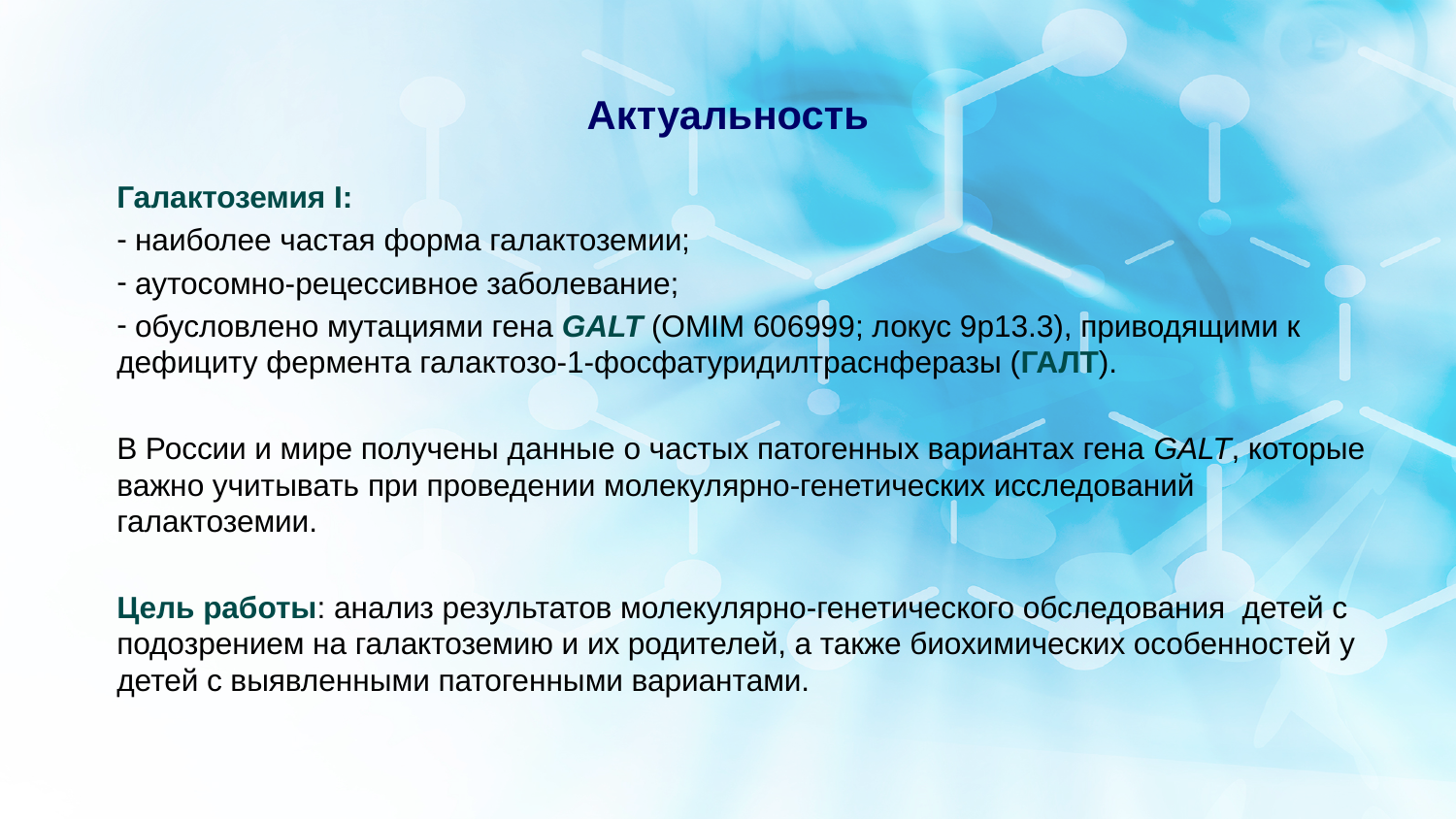

# Актуальность
Галактоземия I:
 наиболее частая форма галактоземии;
 аутосомно-рецессивное заболевание;
 обусловлено мутациями гена GALT (OMIM 606999; локус 9p13.3), приводящими к дефициту фермента галактозо-1-фосфатуридилтраснферазы (ГАЛТ).

В России и мире получены данные о частых патогенных вариантах гена GALT, которые важно учитывать при проведении молекулярно-генетических исследований галактоземии.

Цель работы: анализ результатов молекулярно-генетического обследования  детей с подозрением на галактоземию и их родителей, а также биохимических особенностей у детей с выявленными патогенными вариантами.